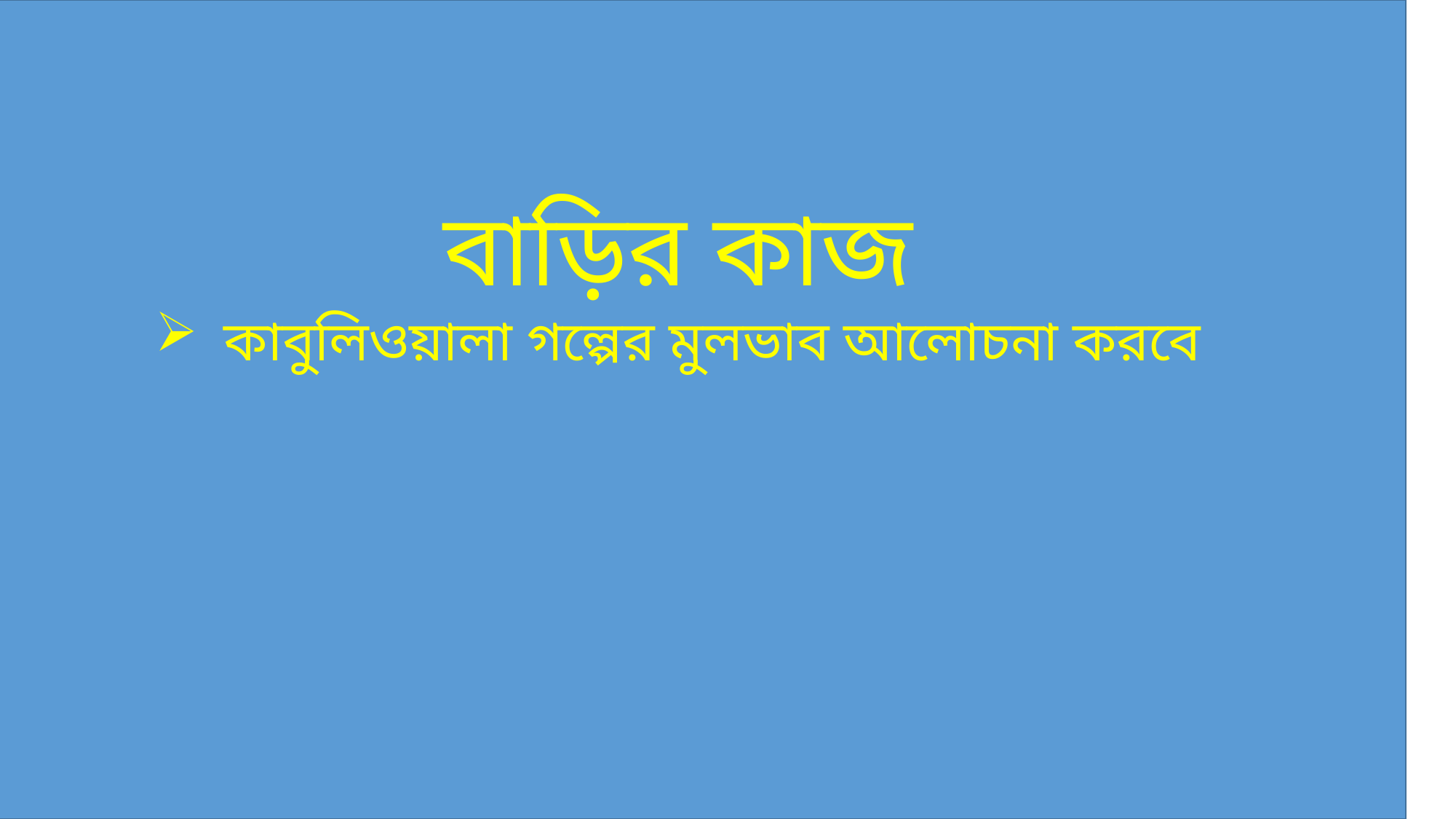

বাড়ির কাজ
কাবুলিওয়ালা গল্পের মুলভাব আলোচনা করবে